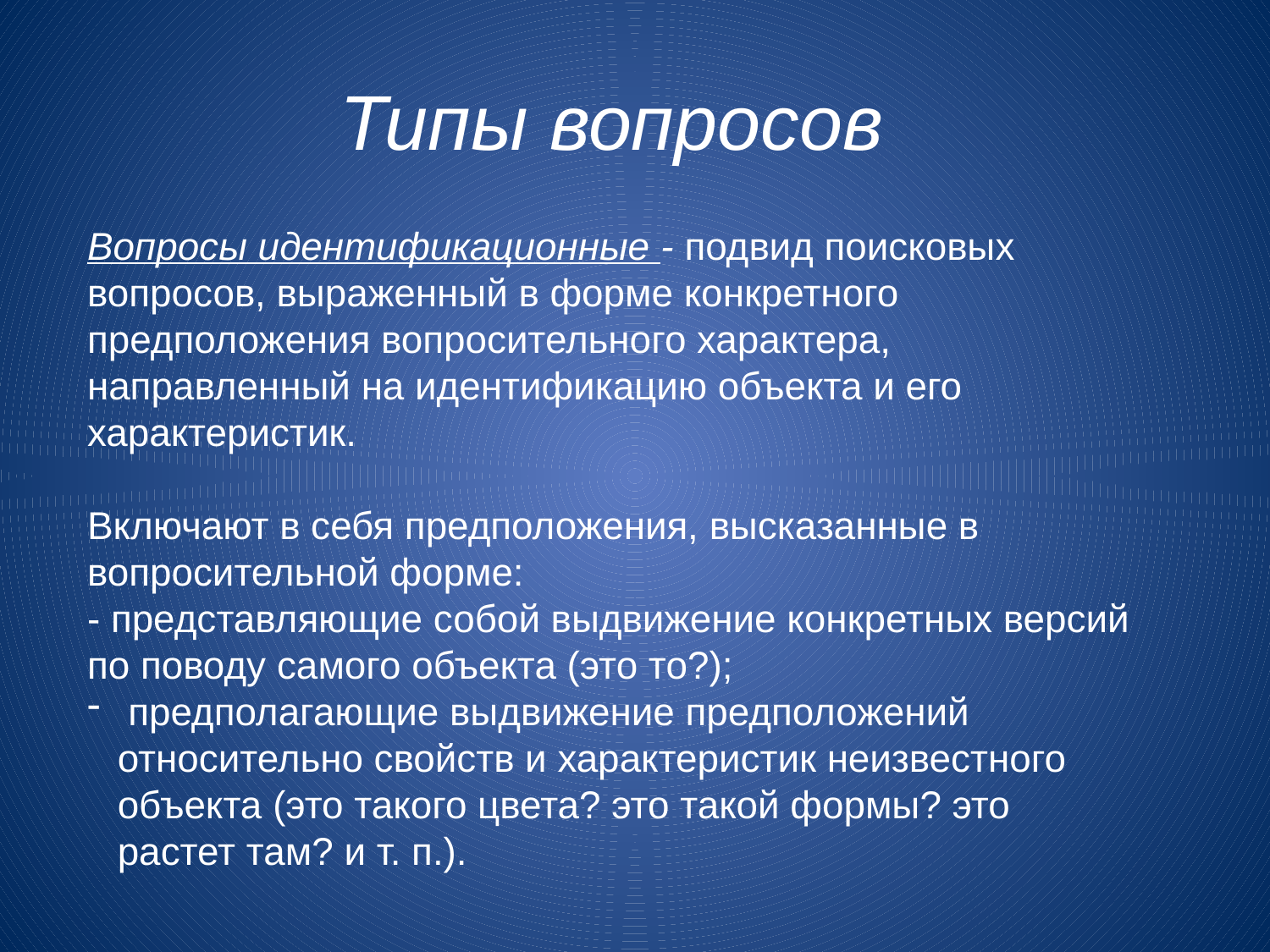

Типы вопросов

Вопросы идентификационные - подвид поисковых вопросов, выраженный в форме конкретного предположения вопросительного характера, направленный на идентификацию объекта и его характеристик.

Включают в себя предположения, высказанные в вопросительной форме:
- представляющие собой выдвижение конкретных версий по поводу самого объекта (это то?);
 предполагающие выдвижение предположений относительно свойств и характеристик неизвестного объекта (это такого цвета? это такой формы? это растет там? и т. п.).